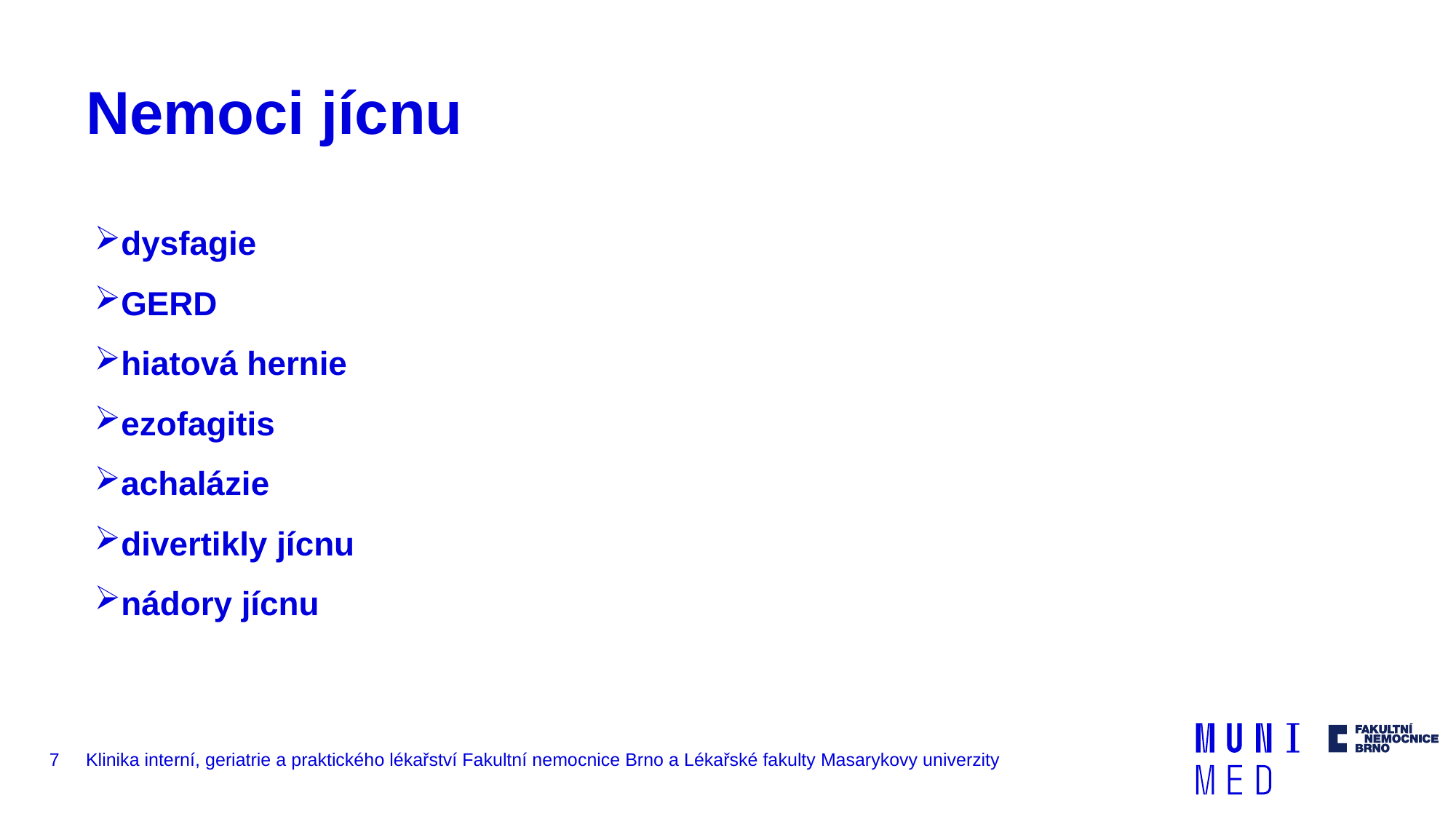

# Nemoci jícnu
dysfagie
GERD
hiatová hernie
ezofagitis
achalázie
divertikly jícnu
nádory jícnu

7
Klinika interní, geriatrie a praktického lékařství Fakultní nemocnice Brno a Lékařské fakulty Masarykovy univerzity